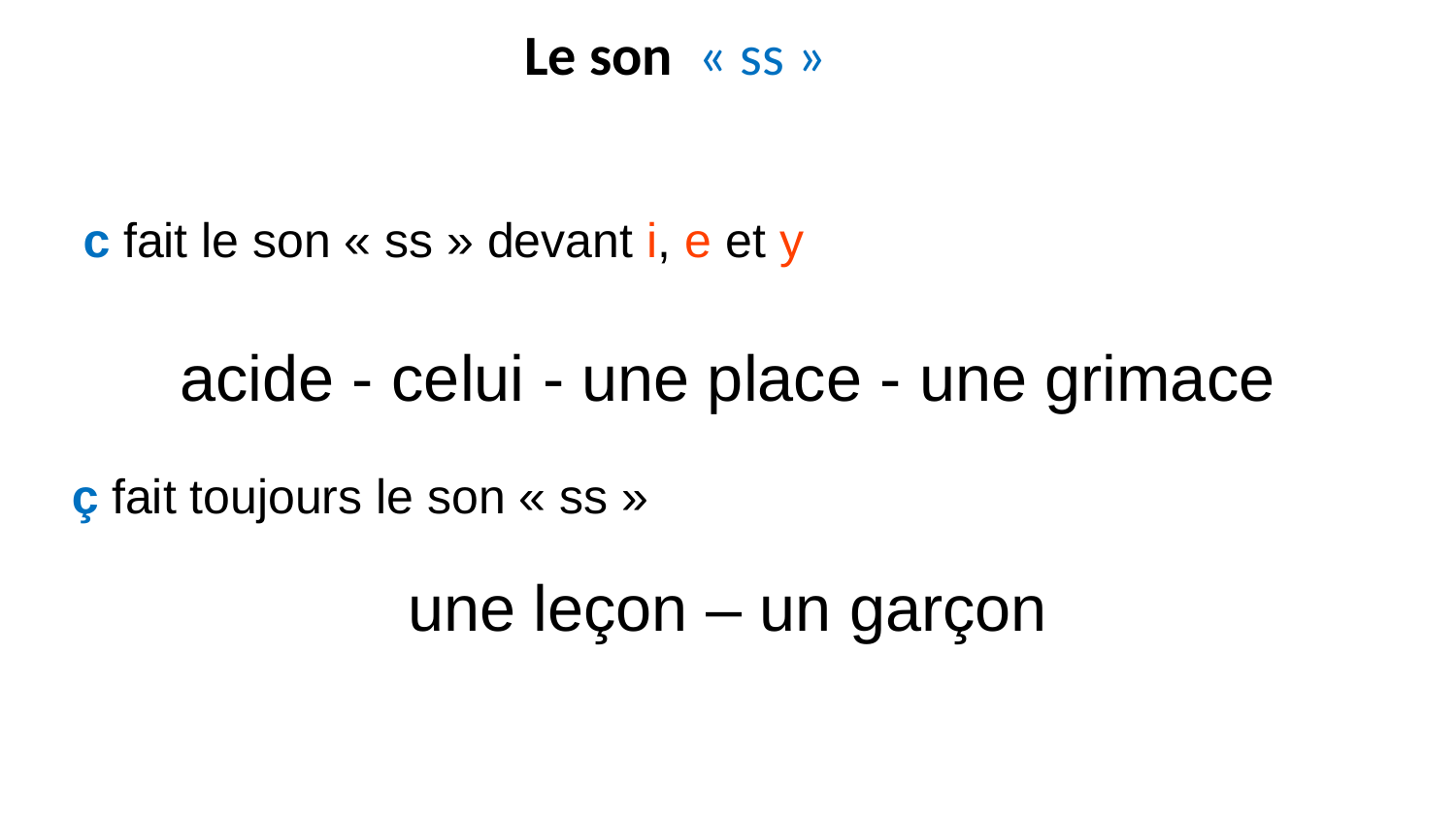

Le son  « ss »
c fait le son « ss » devant i, e et y
acide - celui - une place - une grimace
ç fait toujours le son « ss »
une leçon – un garçon